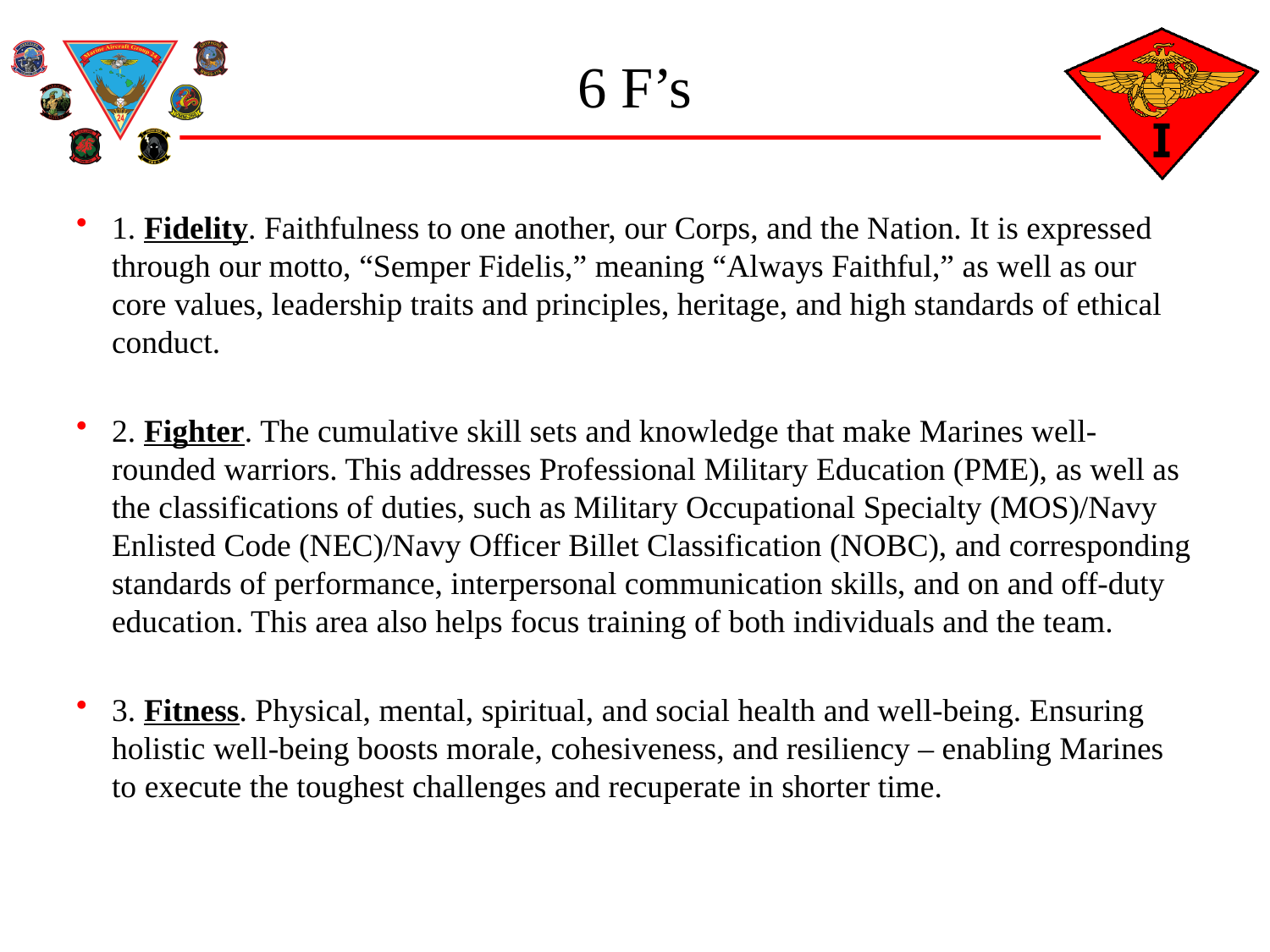

# 6 F’s
1. Fidelity. Faithfulness to one another, our Corps, and the Nation. It is expressed through our motto, “Semper Fidelis,” meaning “Always Faithful,” as well as our core values, leadership traits and principles, heritage, and high standards of ethical conduct.

2. Fighter. The cumulative skill sets and knowledge that make Marines well-rounded warriors. This addresses Professional Military Education (PME), as well as the classifications of duties, such as Military Occupational Specialty (MOS)/Navy Enlisted Code (NEC)/Navy Officer Billet Classification (NOBC), and corresponding standards of performance, interpersonal communication skills, and on and off-duty education. This area also helps focus training of both individuals and the team.

3. Fitness. Physical, mental, spiritual, and social health and well-being. Ensuring holistic well-being boosts morale, cohesiveness, and resiliency – enabling Marines to execute the toughest challenges and recuperate in shorter time.